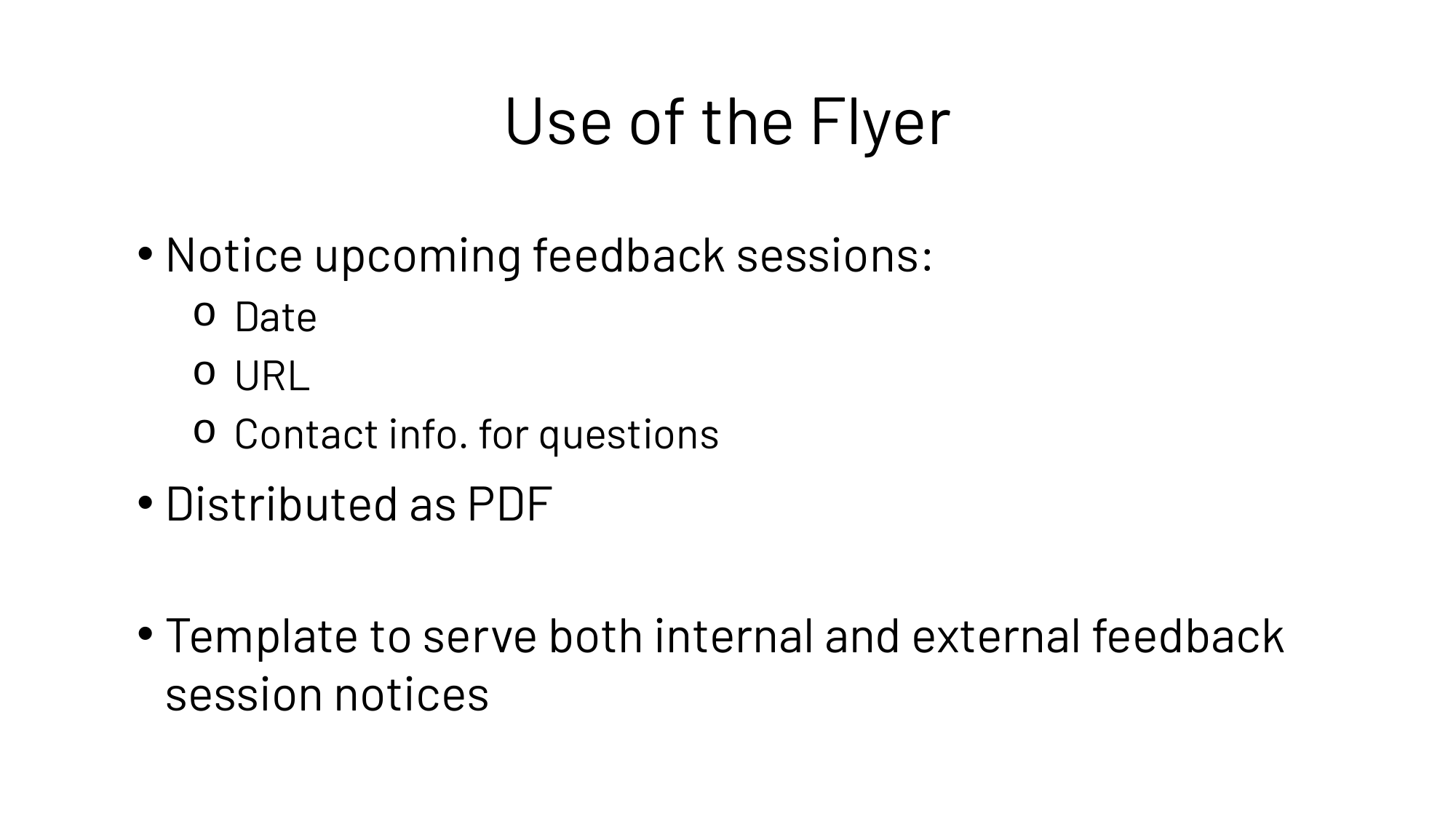

# Use of the Flyer
Notice upcoming feedback sessions:
Date
URL
Contact info. for questions
Distributed as PDF
Template to serve both internal and external feedback session notices